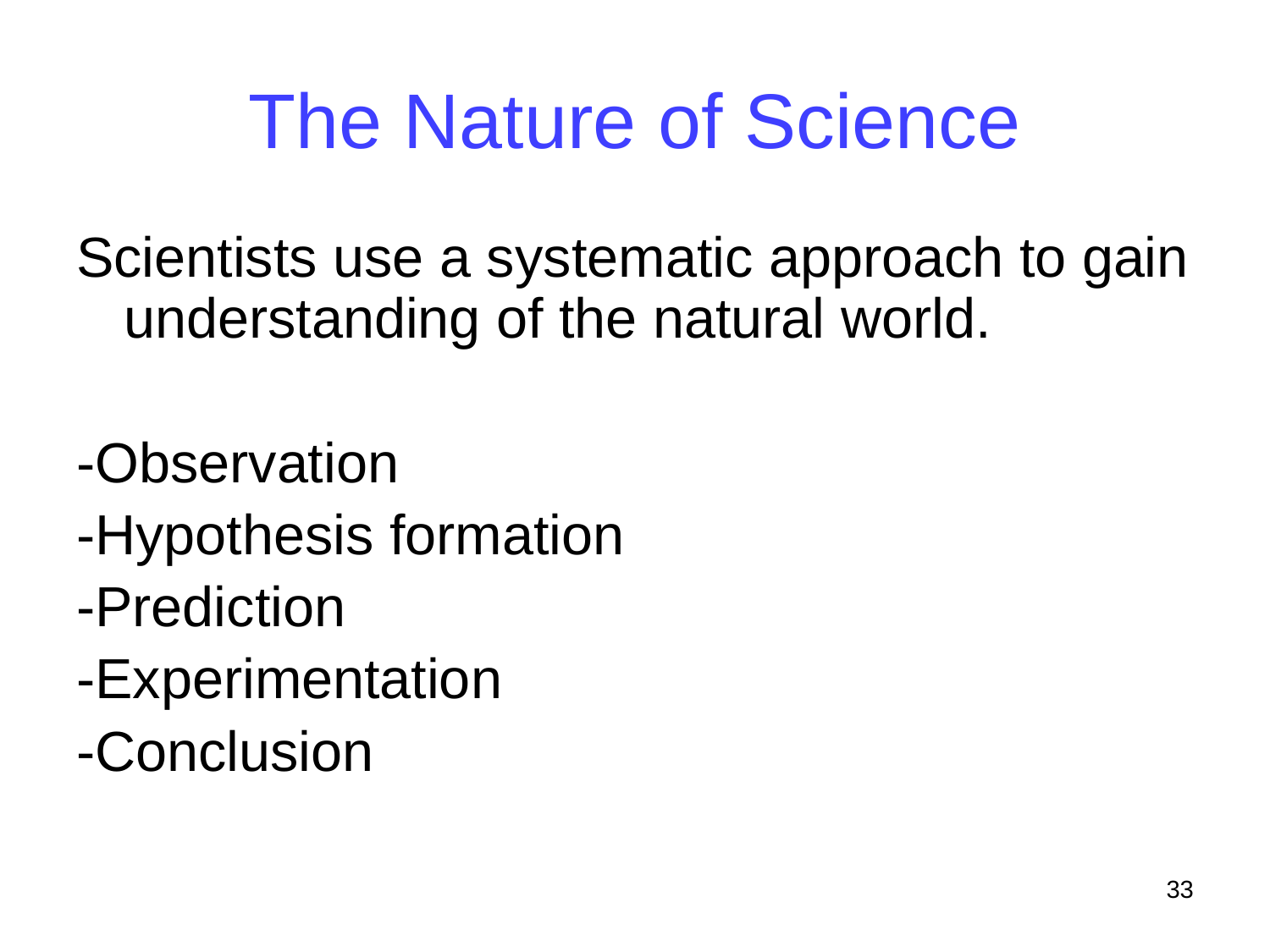

# The Nature of Science
Scientists use a systematic approach to gain understanding of the natural world.

-Observation
-Hypothesis formation
-Prediction
-Experimentation
-Conclusion
33